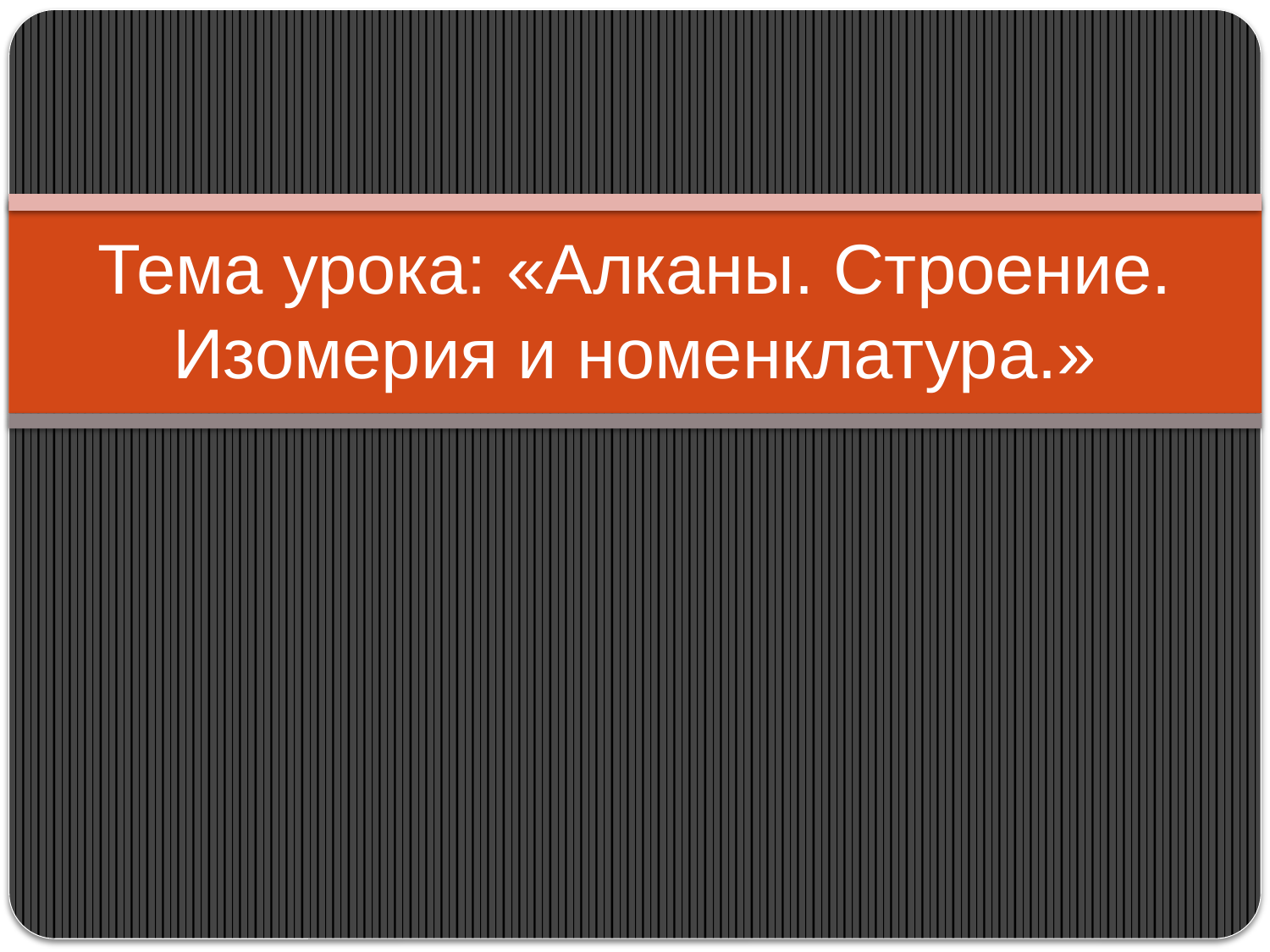

# Тема урока: «Алканы. Строение. Изомерия и номенклатура.»